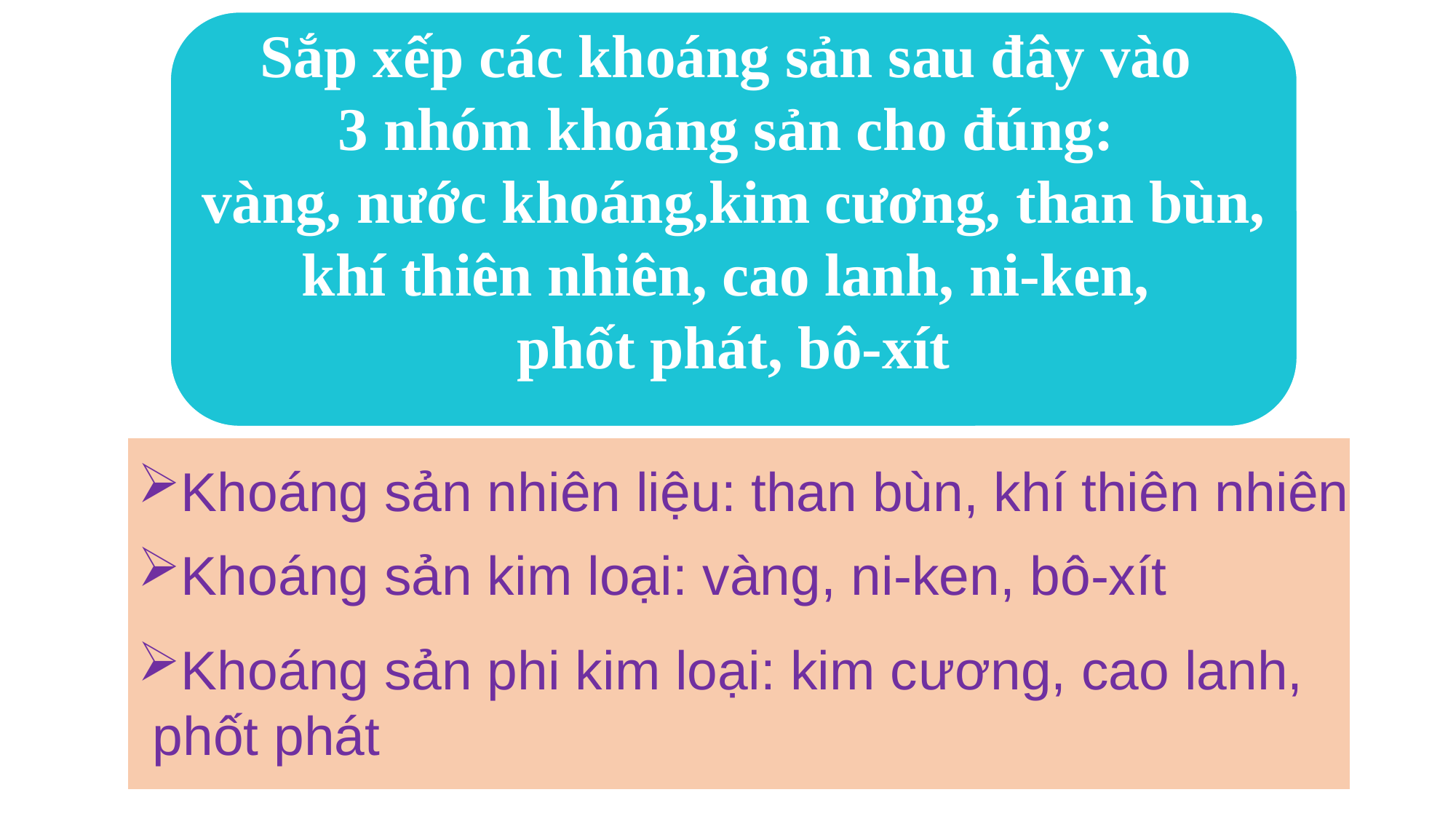

Sắp xếp các khoáng sản sau đây vào
3 nhóm khoáng sản cho đúng:
vàng, nước khoáng,kim cương, than bùn, khí thiên nhiên, cao lanh, ni-ken,
phốt phát, bô-xít

Khoáng sản nhiên liệu: than bùn, khí thiên nhiên

Khoáng sản kim loại: vàng, ni-ken, bô-xít

Khoáng sản phi kim loại: kim cương, cao lanh,
 phốt phát